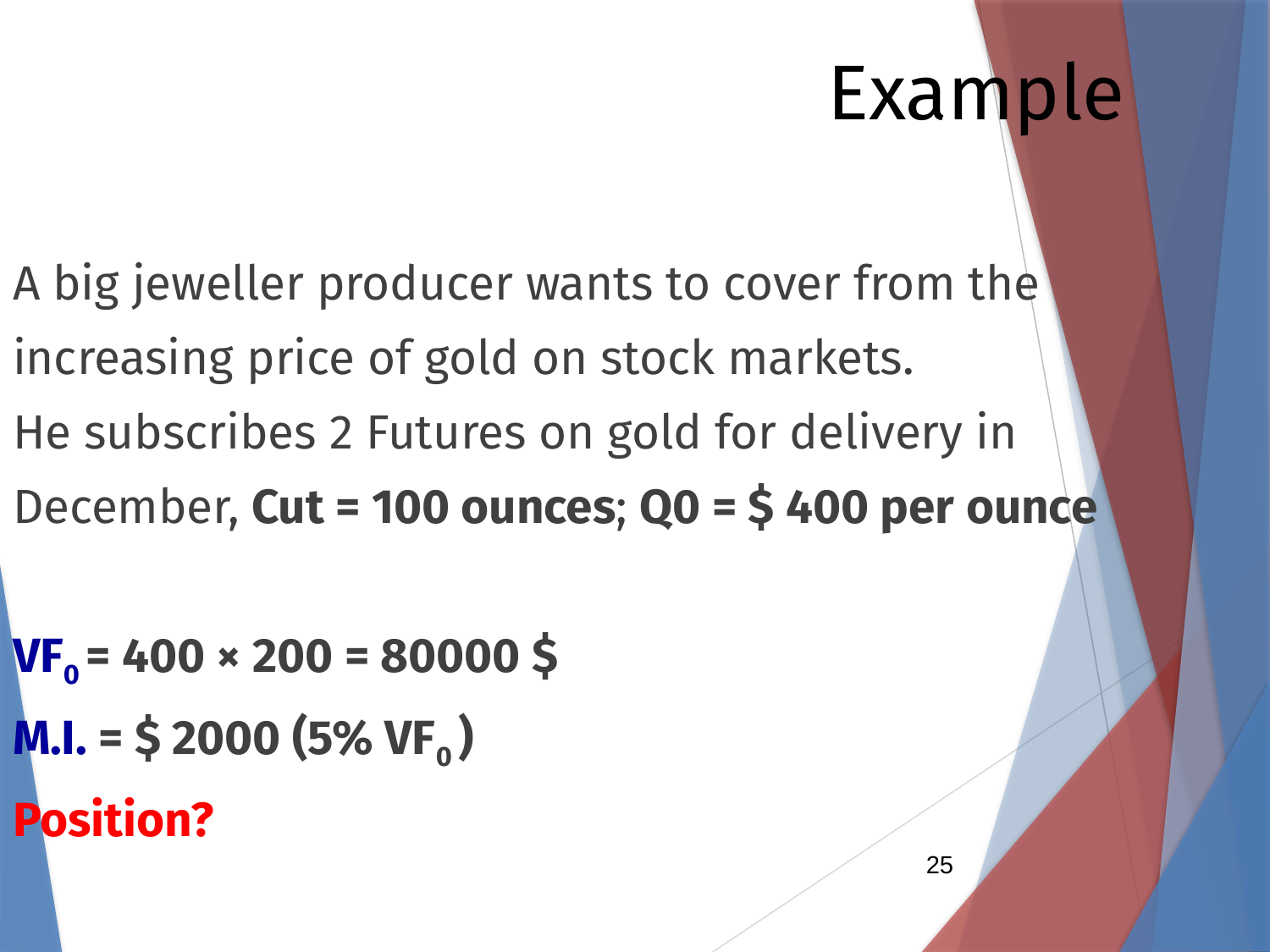

Example
A big jeweller producer wants to cover from the
increasing price of gold on stock markets.
He subscribes 2 Futures on gold for delivery in
December, Cut = 100 ounces; Q0 = $ 400 per ounce

VF0 = 400 × 200 = 80000 $
M.I. = $ 2000 (5% VF0 )
Position?

25